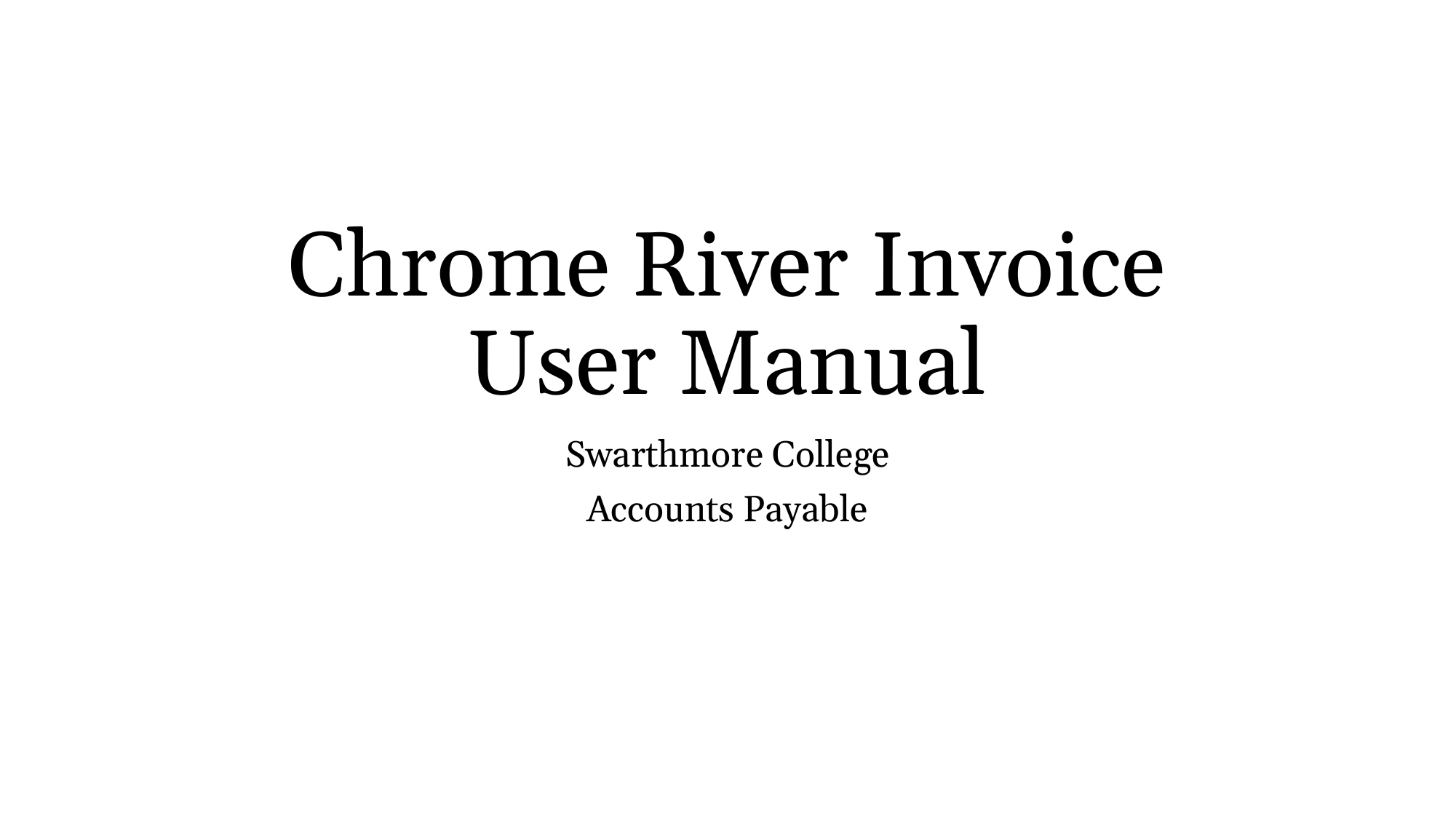

# Chrome River Invoice User Manual
Swarthmore College
Accounts Payable